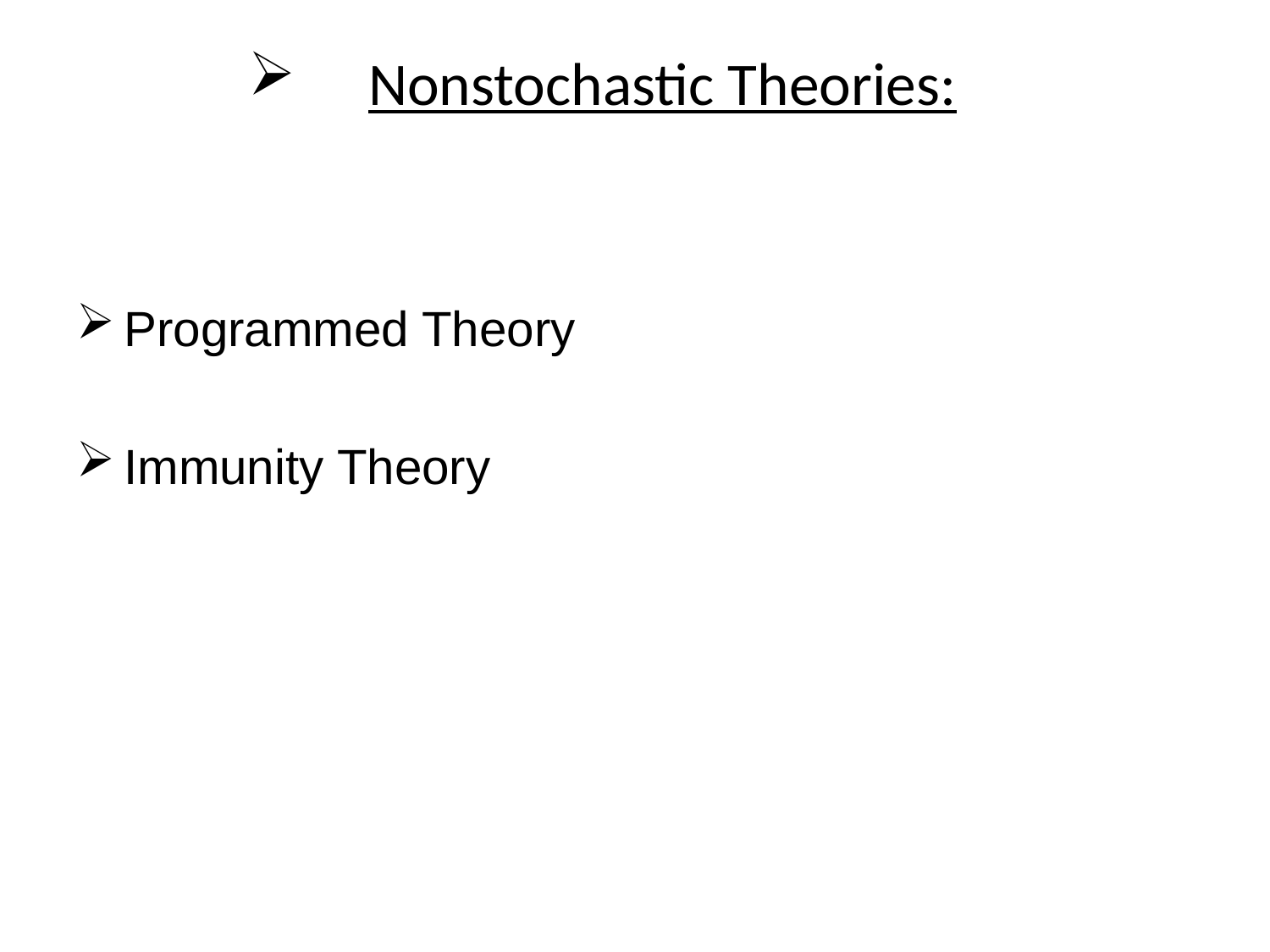

# Nonstochastic Theories:

Programmed Theory

Immunity Theory